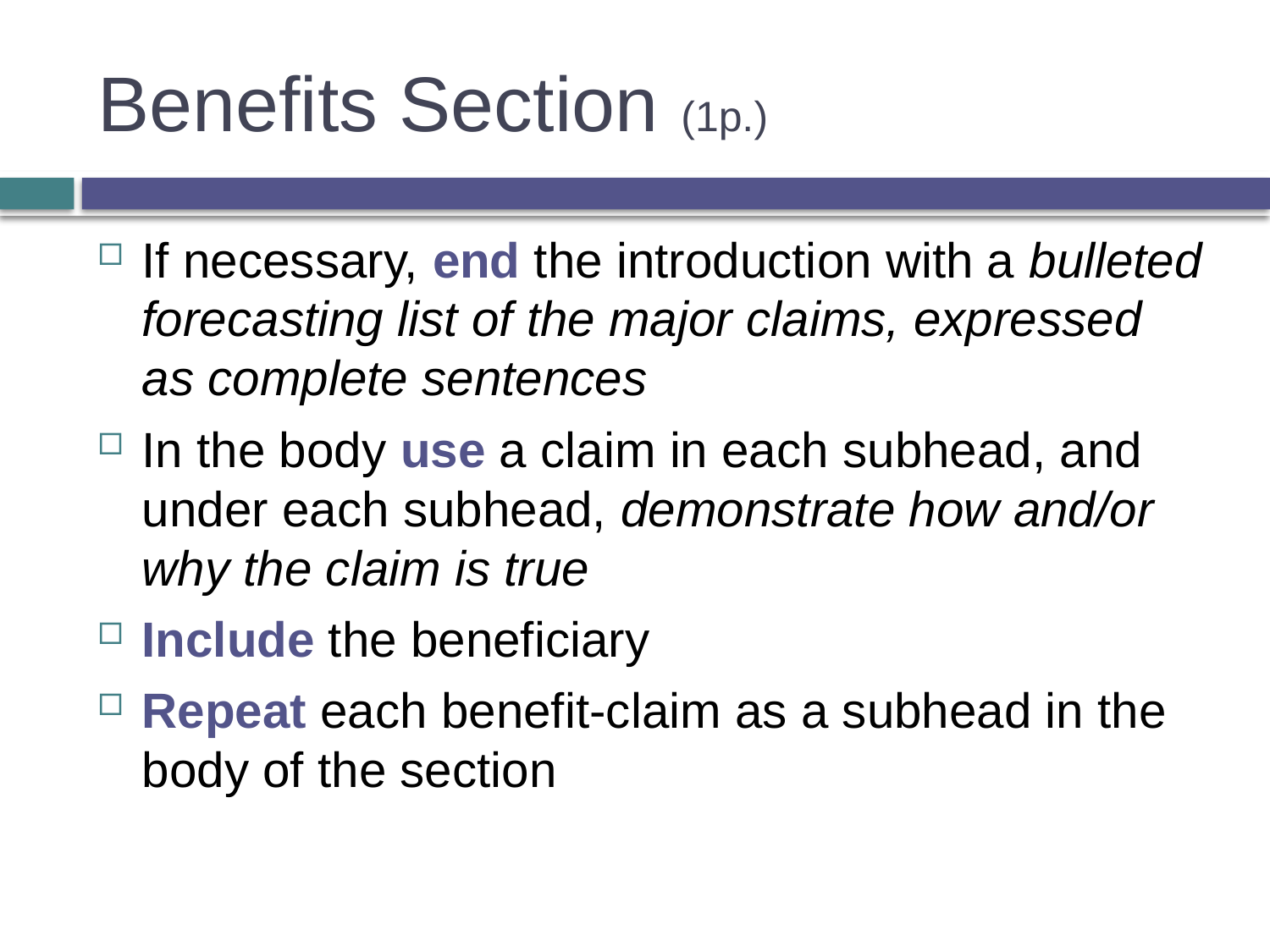

# Benefits Section (1p.)
If necessary, end the introduction with a bulleted forecasting list of the major claims, expressed as complete sentences
In the body use a claim in each subhead, and under each subhead, demonstrate how and/or why the claim is true
Include the beneficiary
Repeat each benefit-claim as a subhead in the body of the section